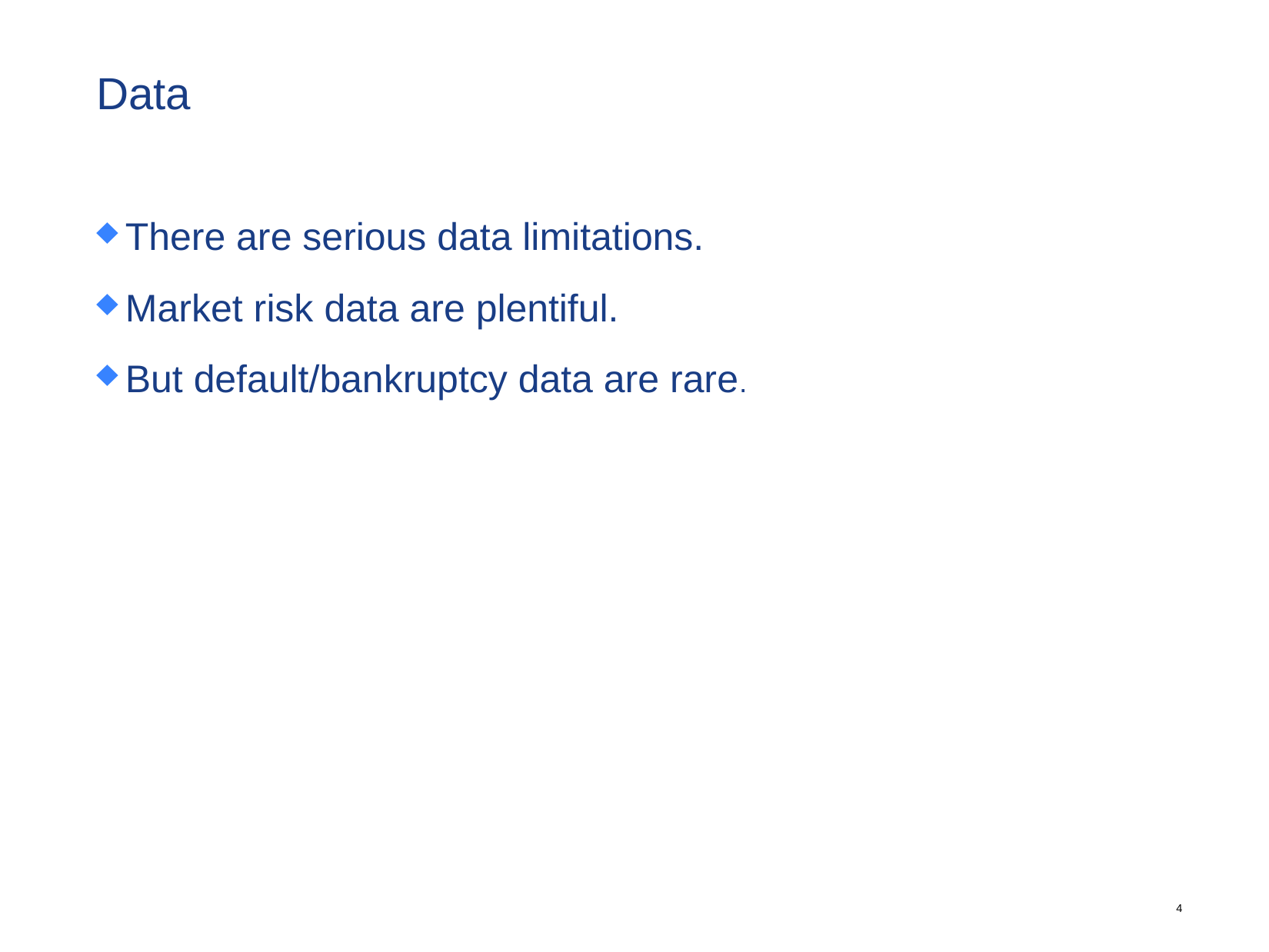

# Data
There are serious data limitations.
Market risk data are plentiful.
But default/bankruptcy data are rare.

4